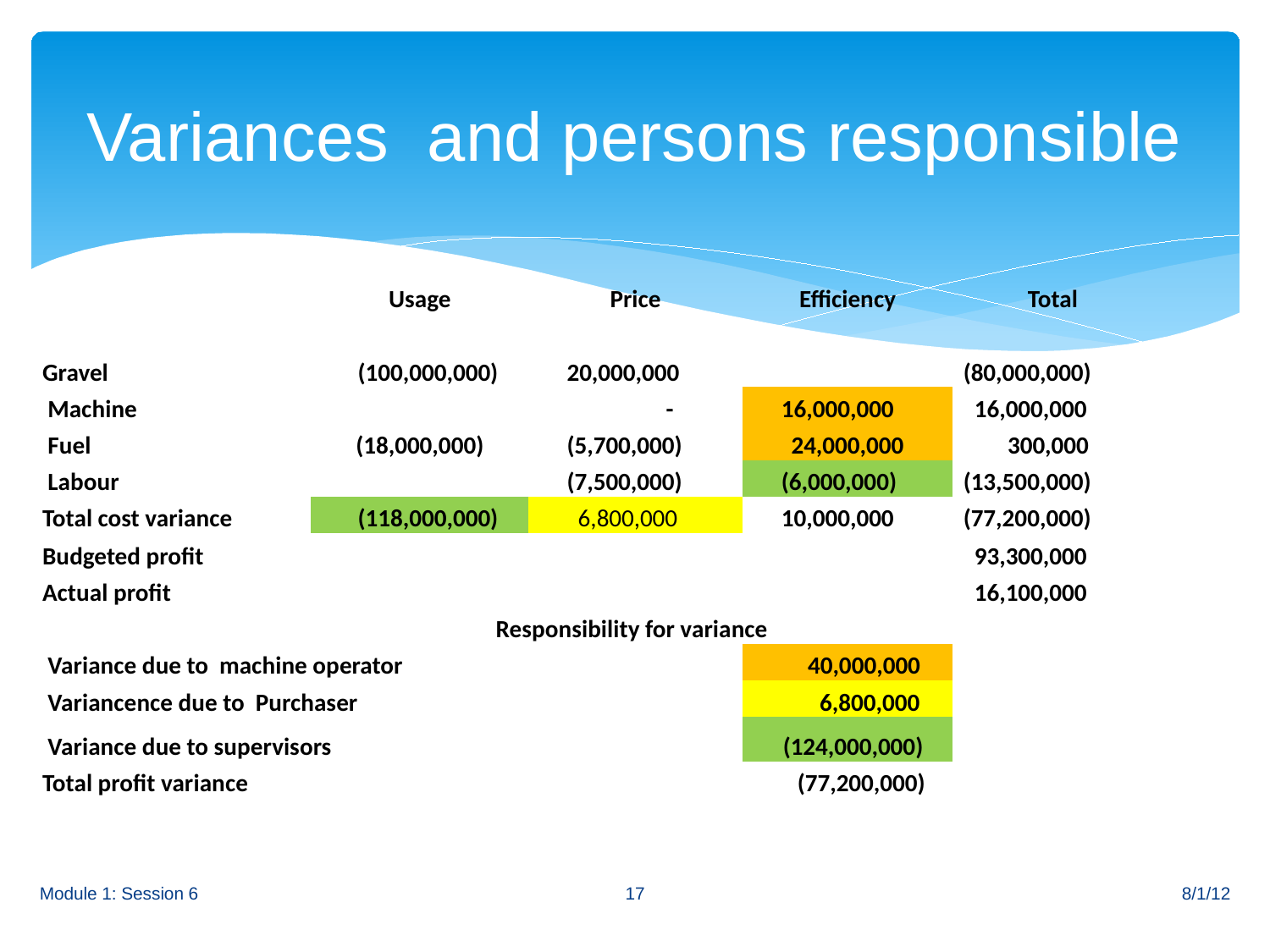

# Variances  and persons responsible
|  | Usage | Price | Efficiency | Total |
| --- | --- | --- | --- | --- |
|  |  |  |  |  |
| Gravel | (100,000,000) | 20,000,000 |  | (80,000,000) |
| Machine |  | - | 16,000,000 | 16,000,000 |
| Fuel | (18,000,000) | (5,700,000) | 24,000,000 | 300,000 |
| Labour |  | (7,500,000) | (6,000,000) | (13,500,000) |
| Total cost variance | (118,000,000) | 6,800,000 | 10,000,000 | (77,200,000) |
| Budgeted profit |  |  |  | 93,300,000 |
| Actual profit |  |  |  | 16,100,000 |
|  | Responsibility for variance |  |  |  |
| Variance due to machine operator |  |  | 40,000,000 |  |
| Variancence due to Purchaser |  |  | 6,800,000 |  |
| Variance due to supervisors |  |  | (124,000,000) |  |
| Total profit variance |  |  | (77,200,000) |  |
|  |  |  |  |  |
17
Module 1: Session 6
8/1/12